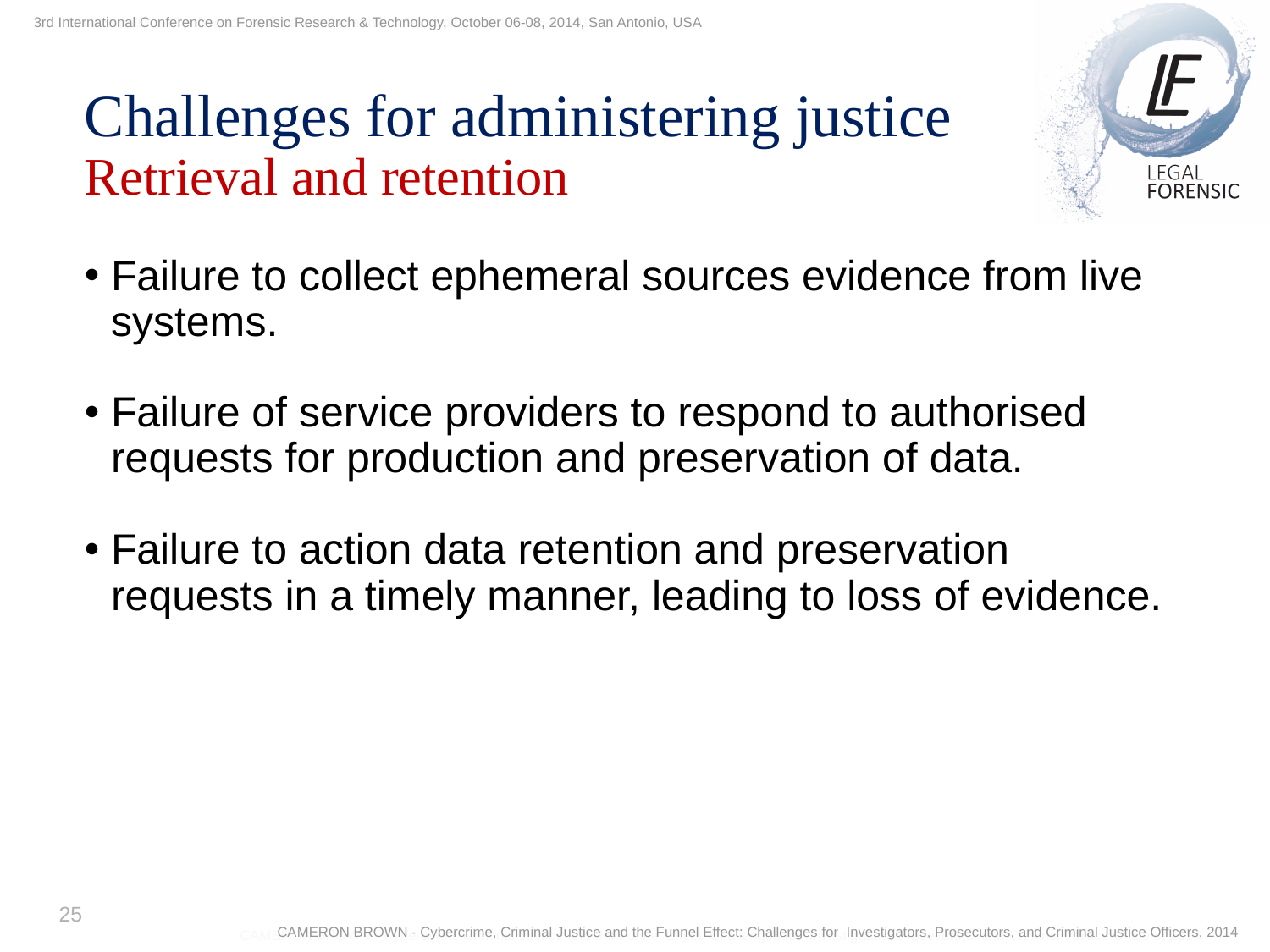

3rd International Conference on Forensic Research & Technology, October 06-08, 2014, San Antonio, USA
3th International Conference on Forensic Research & Technology, October 6-8, 2014
Challenges for administering justice
Retrieval and retention
Failure to collect ephemeral sources evidence from live systems.

Failure of service providers to respond to authorised requests for production and preservation of data.

Failure to action data retention and preservation requests in a timely manner, leading to loss of evidence.
25
CAMERON BROWN - Cybercrime, Criminal Justice and the Funnel Effect: Challenges for  Investigators, Prosecutors, and Criminal Justice Officers, 2014
CAMERON BROWN - Cybercrime, Criminal Justice and the Funnel Effect: Challenges for  Investigators, Prosecutors, and Criminal Justice Officers, 2014